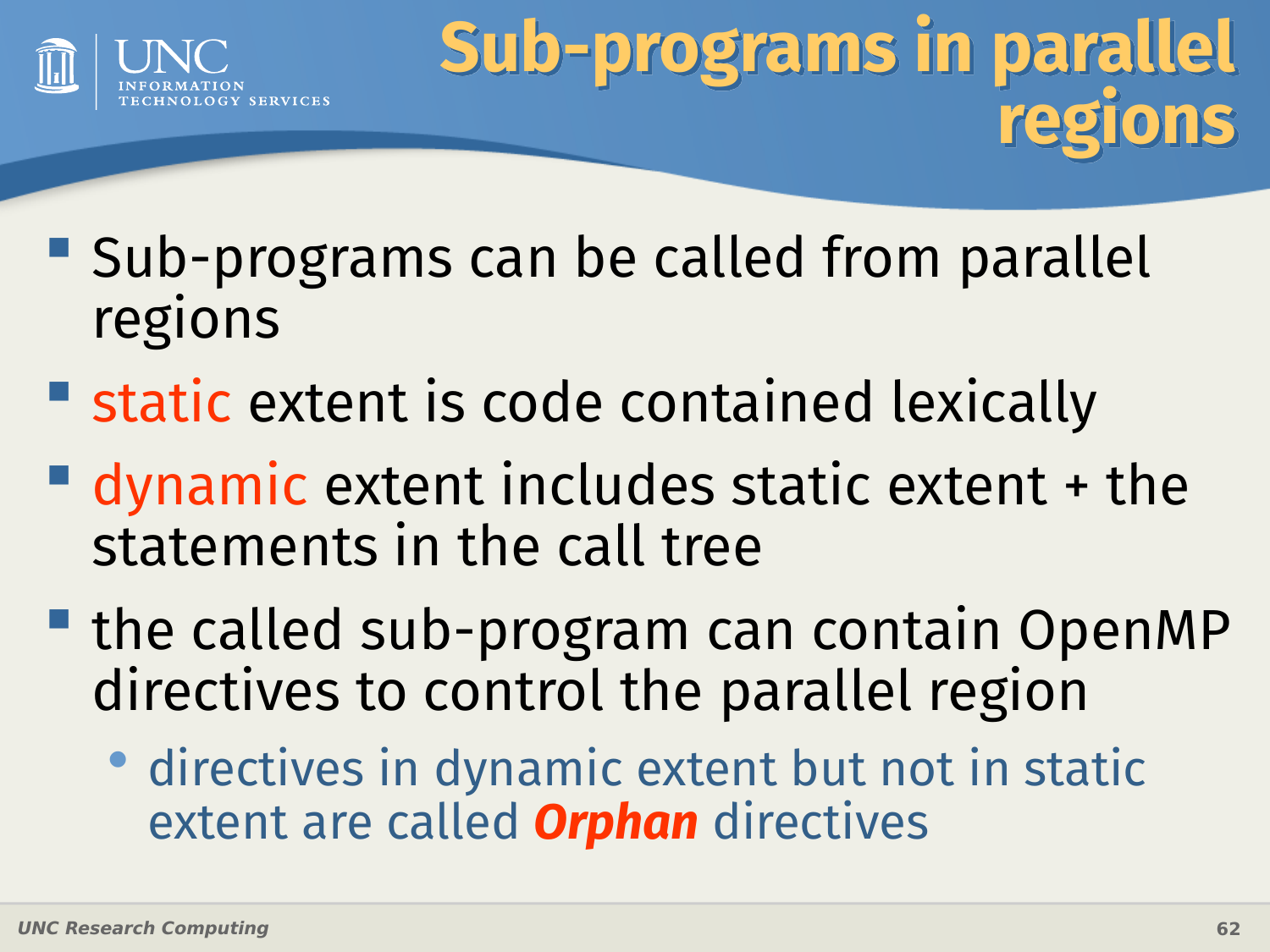

# Sub-programs in parallel regions
Sub-programs can be called from parallel regions
static extent is code contained lexically
dynamic extent includes static extent + the statements in the call tree
the called sub-program can contain OpenMP directives to control the parallel region
directives in dynamic extent but not in static extent are called Orphan directives